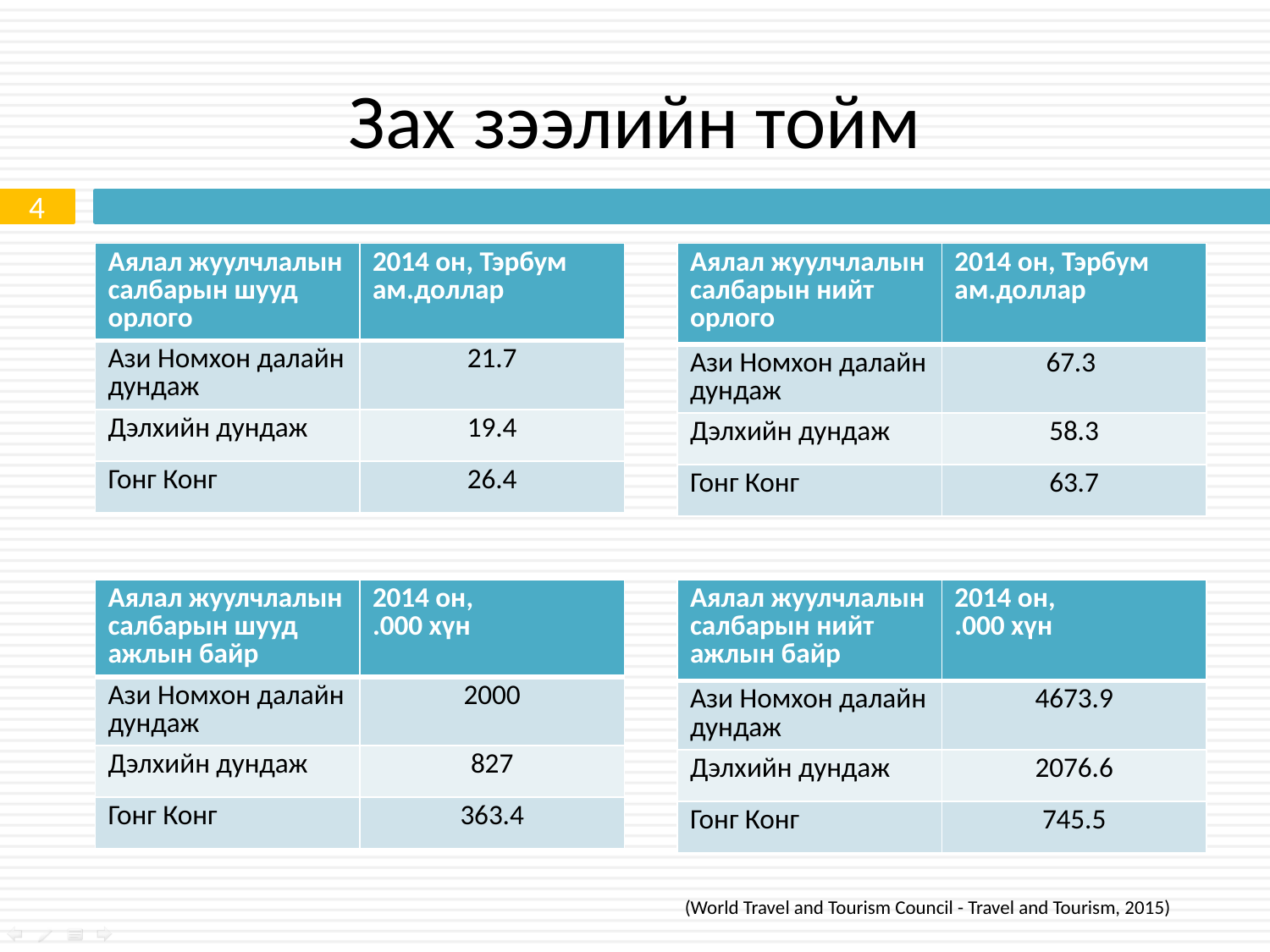

# Зах зээлийн тойм
4

| Аялал жуулчлалын салбарын шууд орлого | 2014 он, Тэрбум ам.доллар |
| --- | --- |
| Ази Номхон далайн дундаж | 21.7 |
| Дэлхийн дундаж | 19.4 |
| Гонг Конг | 26.4 |
| Аялал жуулчлалын салбарын нийт орлого | 2014 он, Тэрбум ам.доллар |
| --- | --- |
| Ази Номхон далайн дундаж | 67.3 |
| Дэлхийн дундаж | 58.3 |
| Гонг Конг | 63.7 |
| Аялал жуулчлалын салбарын шууд ажлын байр | 2014 он, .000 хүн |
| --- | --- |
| Ази Номхон далайн дундаж | 2000 |
| Дэлхийн дундаж | 827 |
| Гонг Конг | 363.4 |
| Аялал жуулчлалын салбарын нийт ажлын байр | 2014 он, .000 хүн |
| --- | --- |
| Ази Номхон далайн дундаж | 4673.9 |
| Дэлхийн дундаж | 2076.6 |
| Гонг Конг | 745.5 |
(World Travel and Tourism Council - Travel and Tourism, 2015)